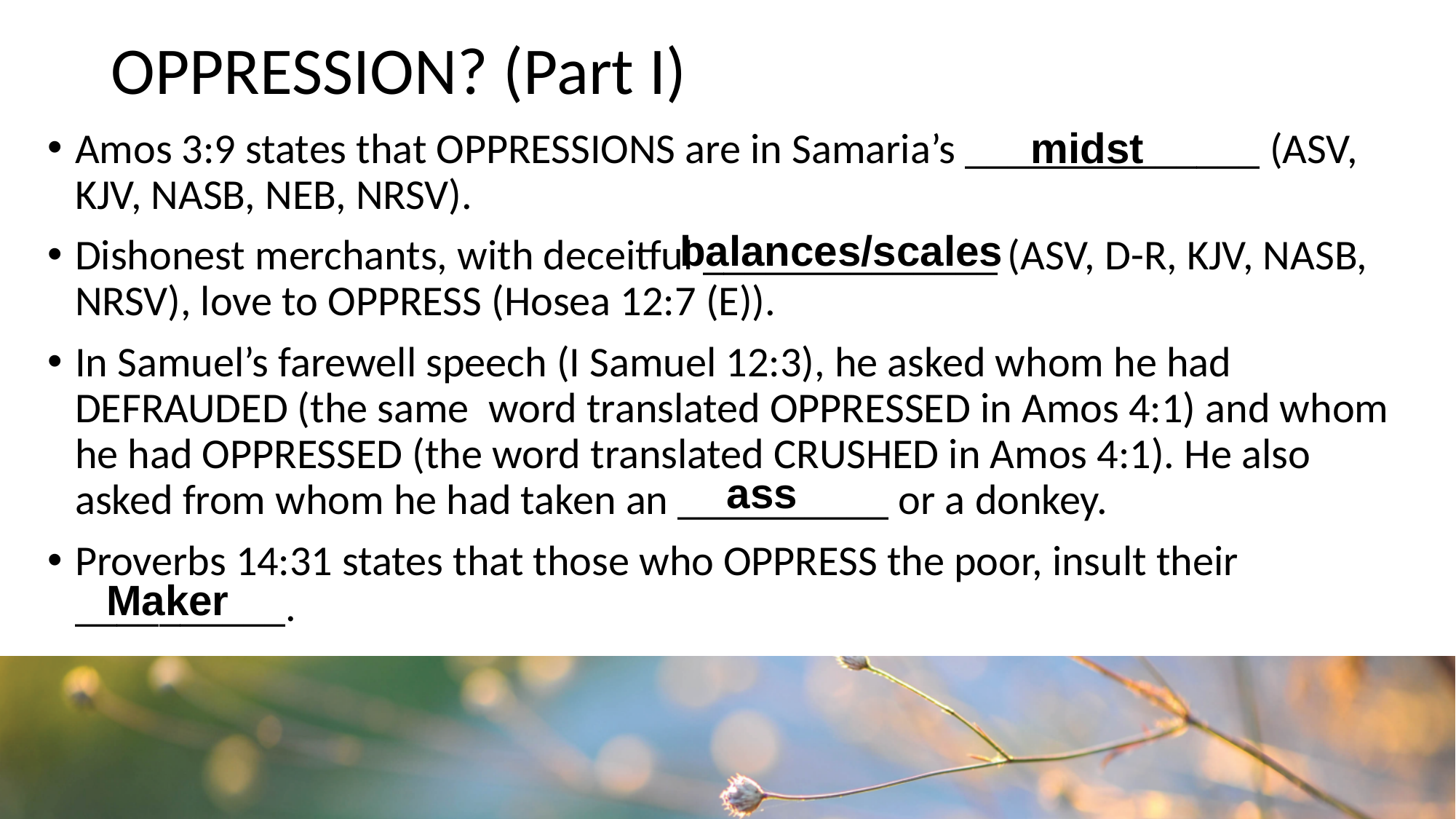

# OPPRESSION? (Part I)
midst
Amos 3:9 states that OPPRESSIONS are in Samaria’s ______________ (ASV, KJV, NASB, NEB, NRSV).
Dishonest merchants, with deceitful ______________ (ASV, D-R, KJV, NASB, NRSV), love to OPPRESS (Hosea 12:7 (E)).
In Samuel’s farewell speech (I Samuel 12:3), he asked whom he had DEFRAUDED (the same  word translated OPPRESSED in Amos 4:1) and whom he had OPPRESSED (the word translated CRUSHED in Amos 4:1). He also asked from whom he had taken an __________ or a donkey.
Proverbs 14:31 states that those who OPPRESS the poor, insult their __________.
balances/scales
ass
Maker